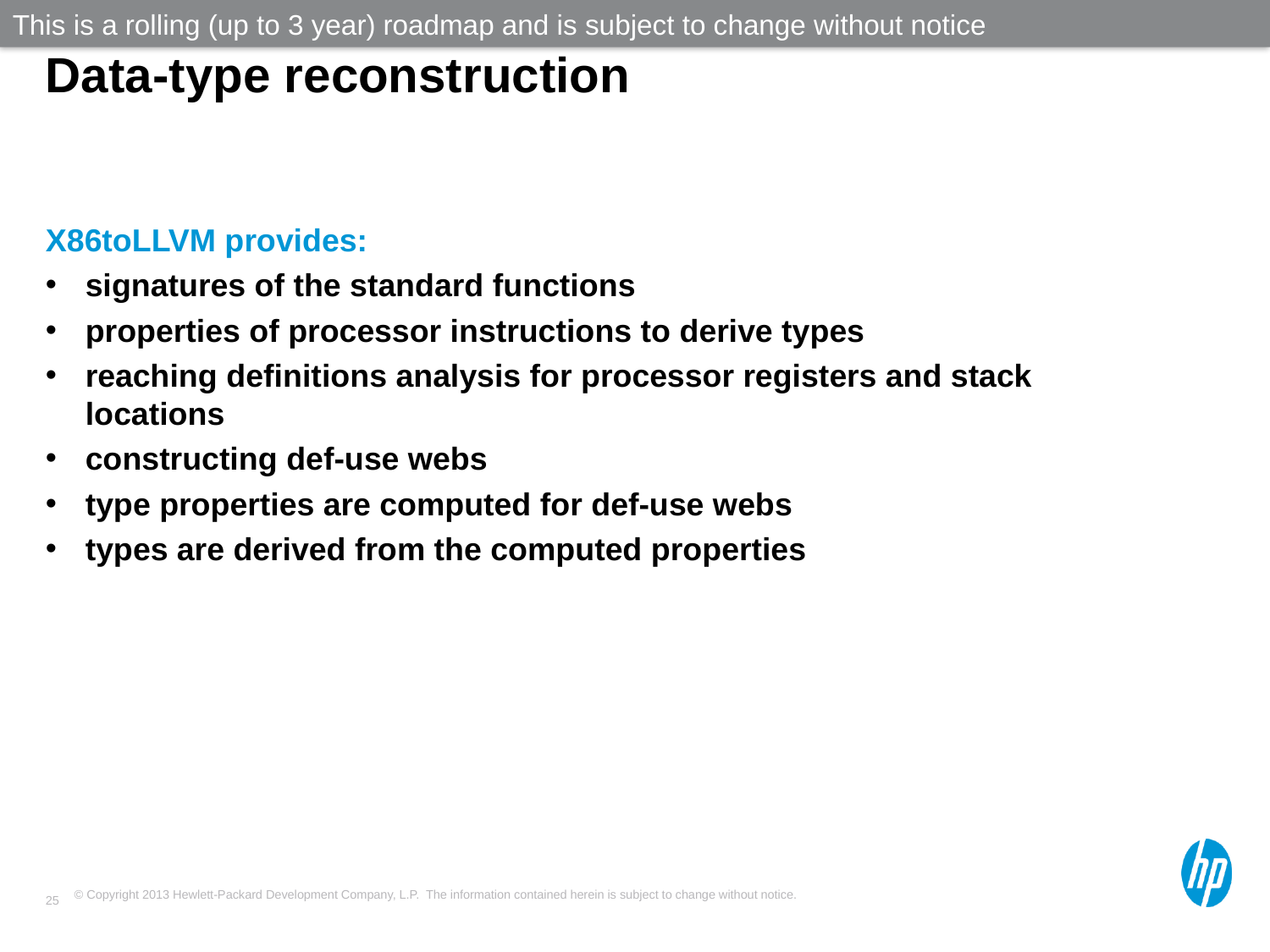

This is a rolling (up to 3 year) roadmap and is subject to change without notice
# Data-type reconstruction
X86toLLVM provides:
signatures of the standard functions
properties of processor instructions to derive types
reaching definitions analysis for processor registers and stack locations
constructing def-use webs
type properties are computed for def-use webs
types are derived from the computed properties